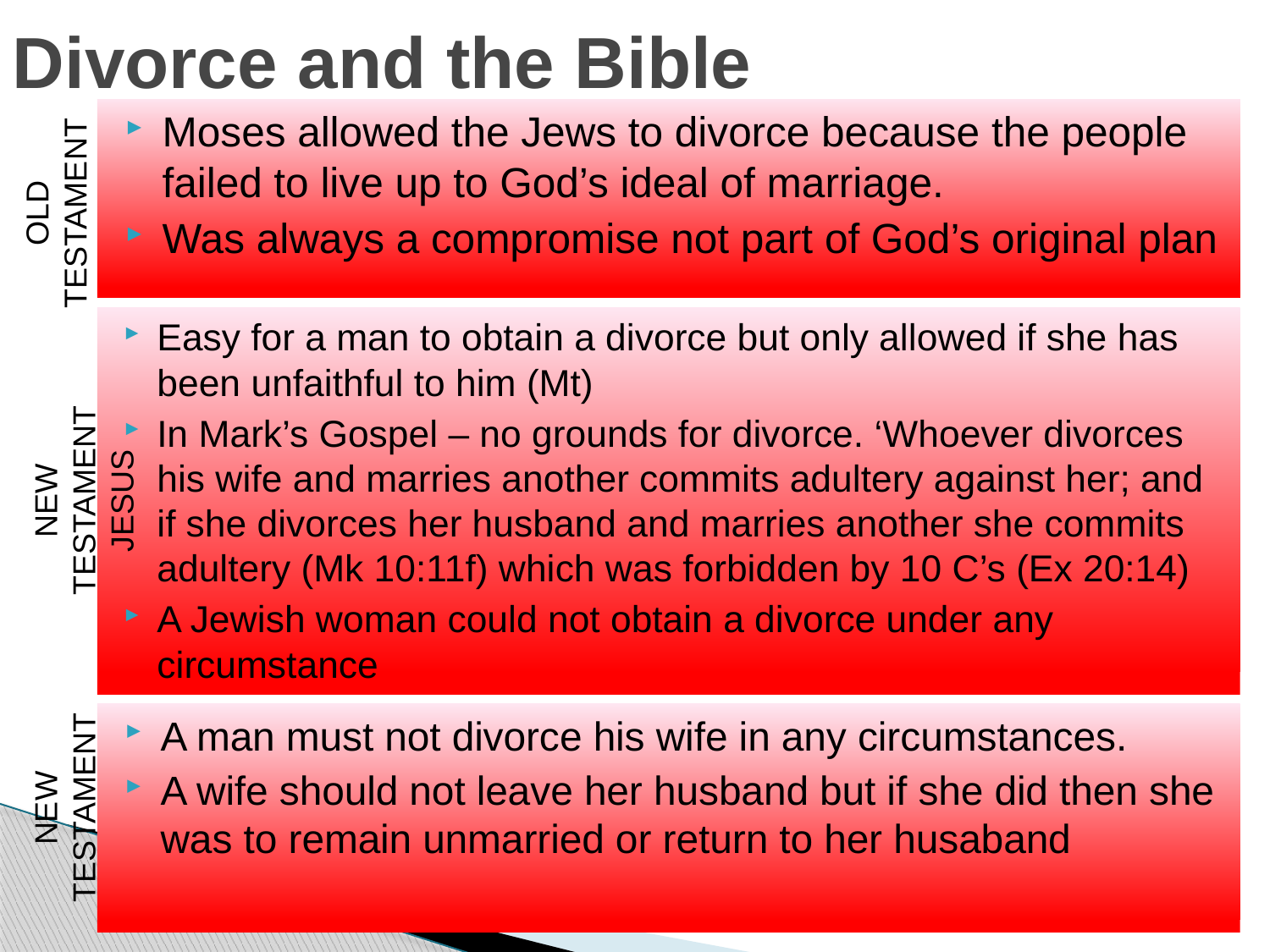

# Divorce and the Bible
Moses allowed the Jews to divorce because the people failed to live up to God’s ideal of marriage.
Was always a compromise not part of God’s original plan
OLD
TESTAMENT
Easy for a man to obtain a divorce but only allowed if she has been unfaithful to him (Mt)
In Mark’s Gospel – no grounds for divorce. ‘Whoever divorces his wife and marries another commits adultery against her; and if she divorces her husband and marries another she commits adultery (Mk 10:11f) which was forbidden by 10 C’s (Ex 20:14)
A Jewish woman could not obtain a divorce under any circumstance
NEW TESTAMENT JESUS
A man must not divorce his wife in any circumstances.
A wife should not leave her husband but if she did then she was to remain unmarried or return to her husaband
NEW TESTAMENT PAUL